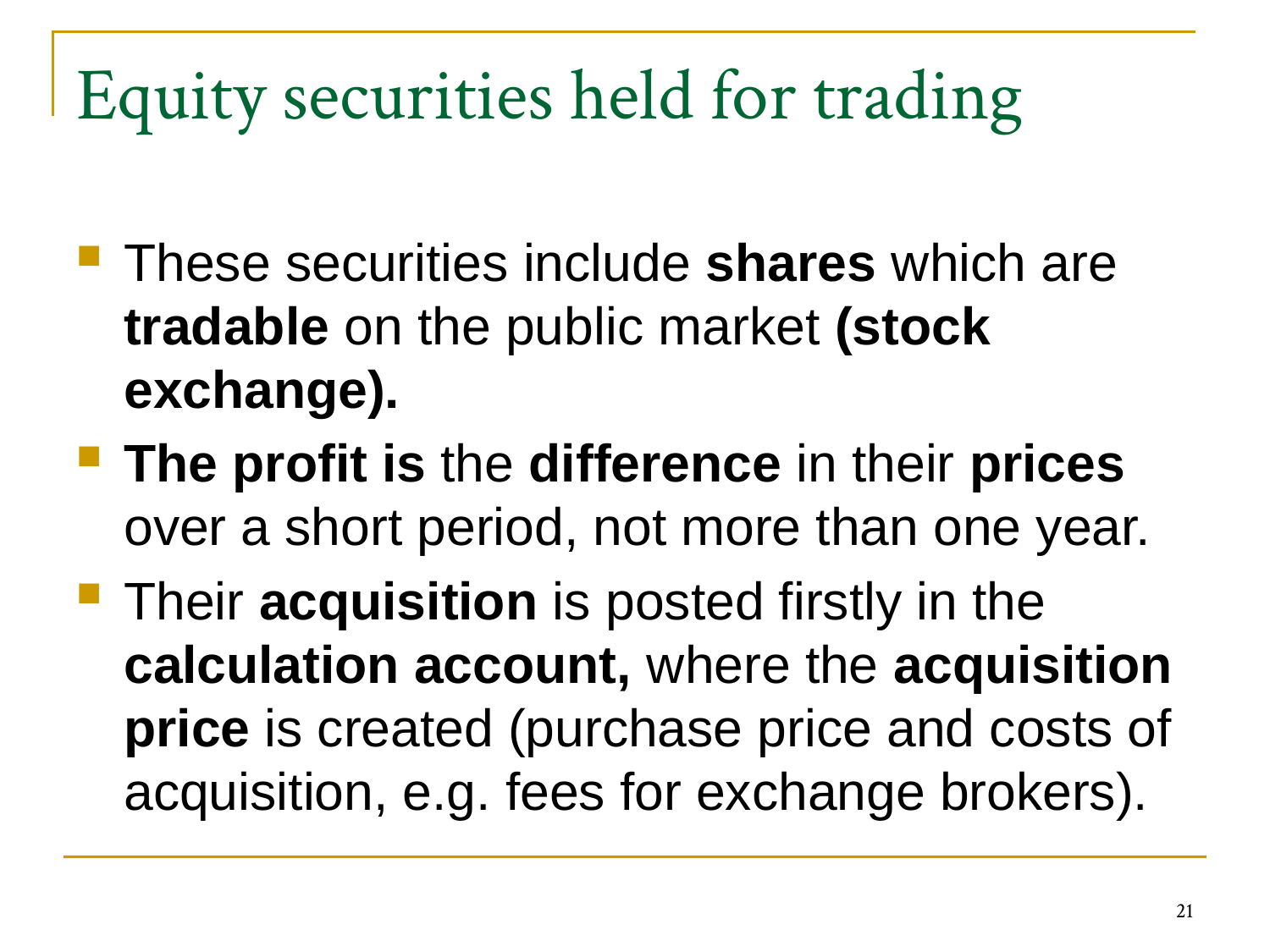

# Equity securities held for trading
These securities include shares which are tradable on the public market (stock exchange).
The profit is the difference in their prices over a short period, not more than one year.
Their acquisition is posted firstly in the calculation account, where the acquisition price is created (purchase price and costs of acquisition, e.g. fees for exchange brokers).
21